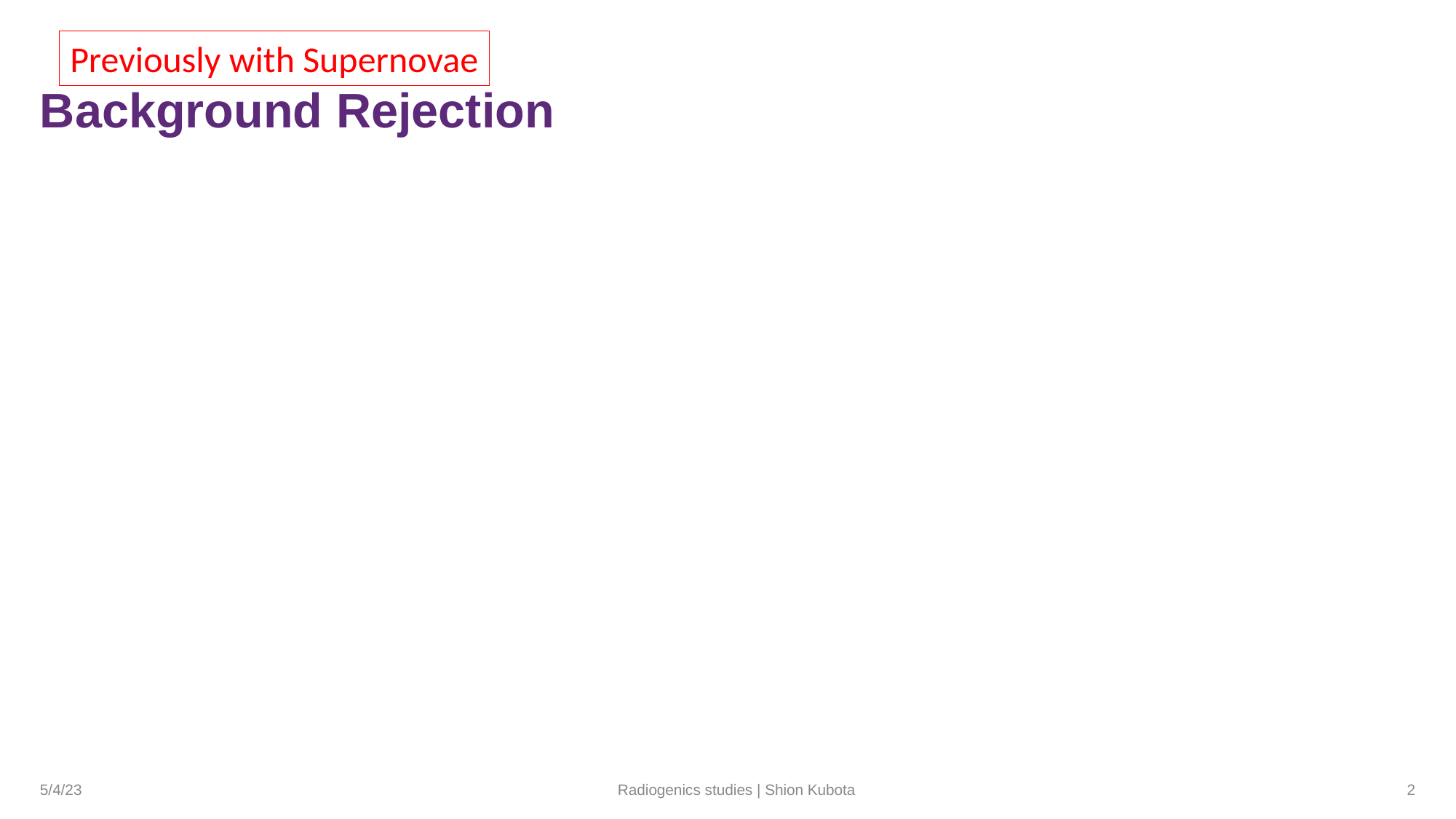

Previously with Supernovae
# Background Rejection
5/4/23
Radiogenics studies | Shion Kubota
2